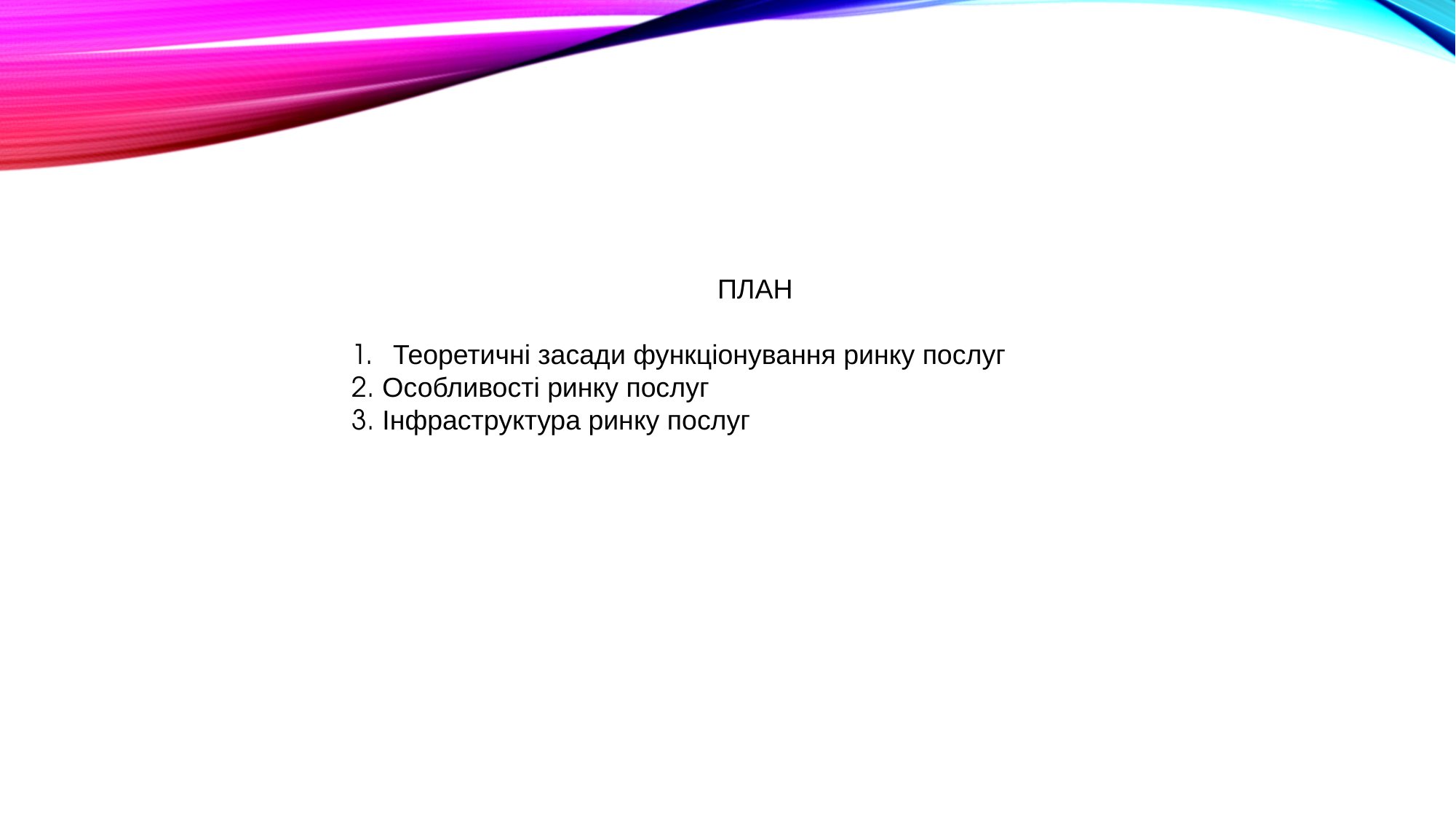

ПЛАН

Теоретичні засади функціонування ринку послуг
2. Особливості ринку послуг
3. Інфраструктура ринку послуг